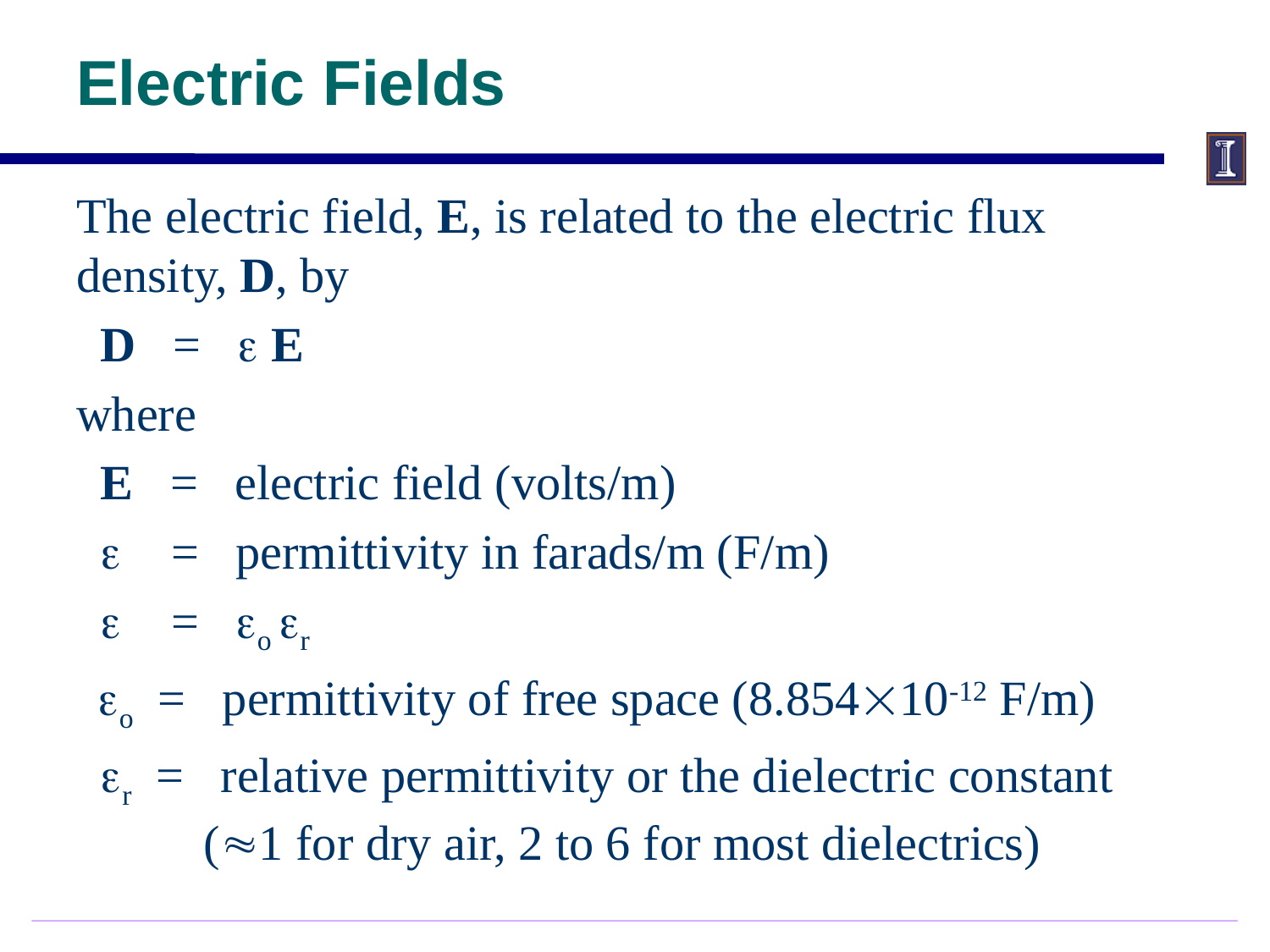

# Electric Fields
The electric field, E, is related to the electric flux density, D, by
  D   =   ε E
where
  E   =   electric field (volts/m)
  ε    =   permittivity in farads/m (F/m)
  ε    =   εo εr
   εo  =   permittivity of free space (8.854×10-12 F/m)
  εr  =   relative permittivity or the dielectric constant
	(≈1 for dry air, 2 to 6 for most dielectrics)